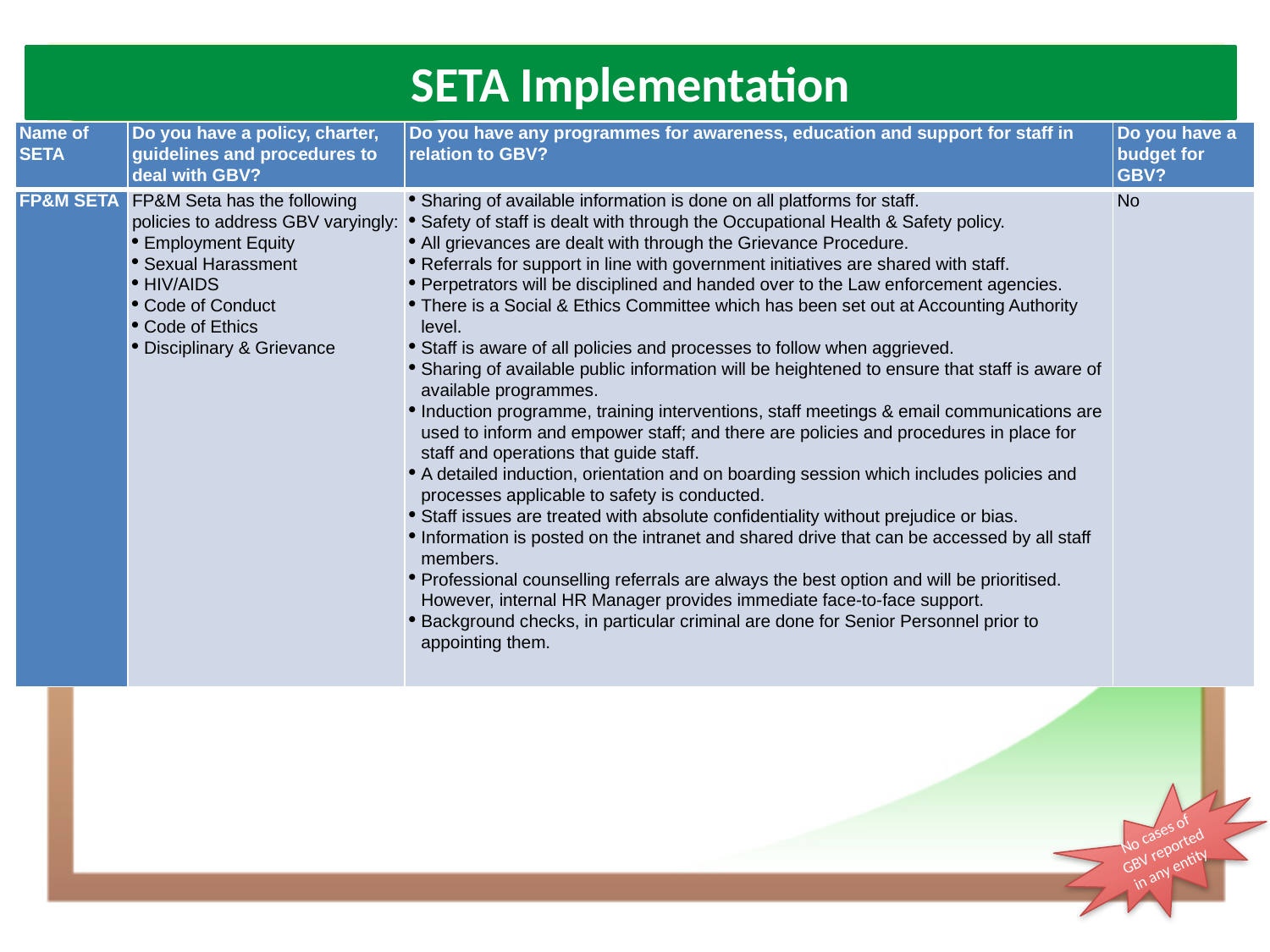

SETA Implementation
| Name of SETA | Do you have a policy, charter, guidelines and procedures to deal with GBV? | Do you have any programmes for awareness, education and support for staff in relation to GBV? | Do you have a budget for GBV? |
| --- | --- | --- | --- |
| FP&M SETA | FP&M Seta has the following policies to address GBV varyingly: Employment Equity Sexual Harassment HIV/AIDS Code of Conduct Code of Ethics Disciplinary & Grievance | Sharing of available information is done on all platforms for staff. Safety of staff is dealt with through the Occupational Health & Safety policy. All grievances are dealt with through the Grievance Procedure. Referrals for support in line with government initiatives are shared with staff. Perpetrators will be disciplined and handed over to the Law enforcement agencies. There is a Social & Ethics Committee which has been set out at Accounting Authority level. Staff is aware of all policies and processes to follow when aggrieved. Sharing of available public information will be heightened to ensure that staff is aware of available programmes. Induction programme, training interventions, staff meetings & email communications are used to inform and empower staff; and there are policies and procedures in place for staff and operations that guide staff. A detailed induction, orientation and on boarding session which includes policies and processes applicable to safety is conducted. Staff issues are treated with absolute confidentiality without prejudice or bias. Information is posted on the intranet and shared drive that can be accessed by all staff members. Professional counselling referrals are always the best option and will be prioritised. However, internal HR Manager provides immediate face-to-face support. Background checks, in particular criminal are done for Senior Personnel prior to appointing them. | No |
No cases of GBV reported in any entity